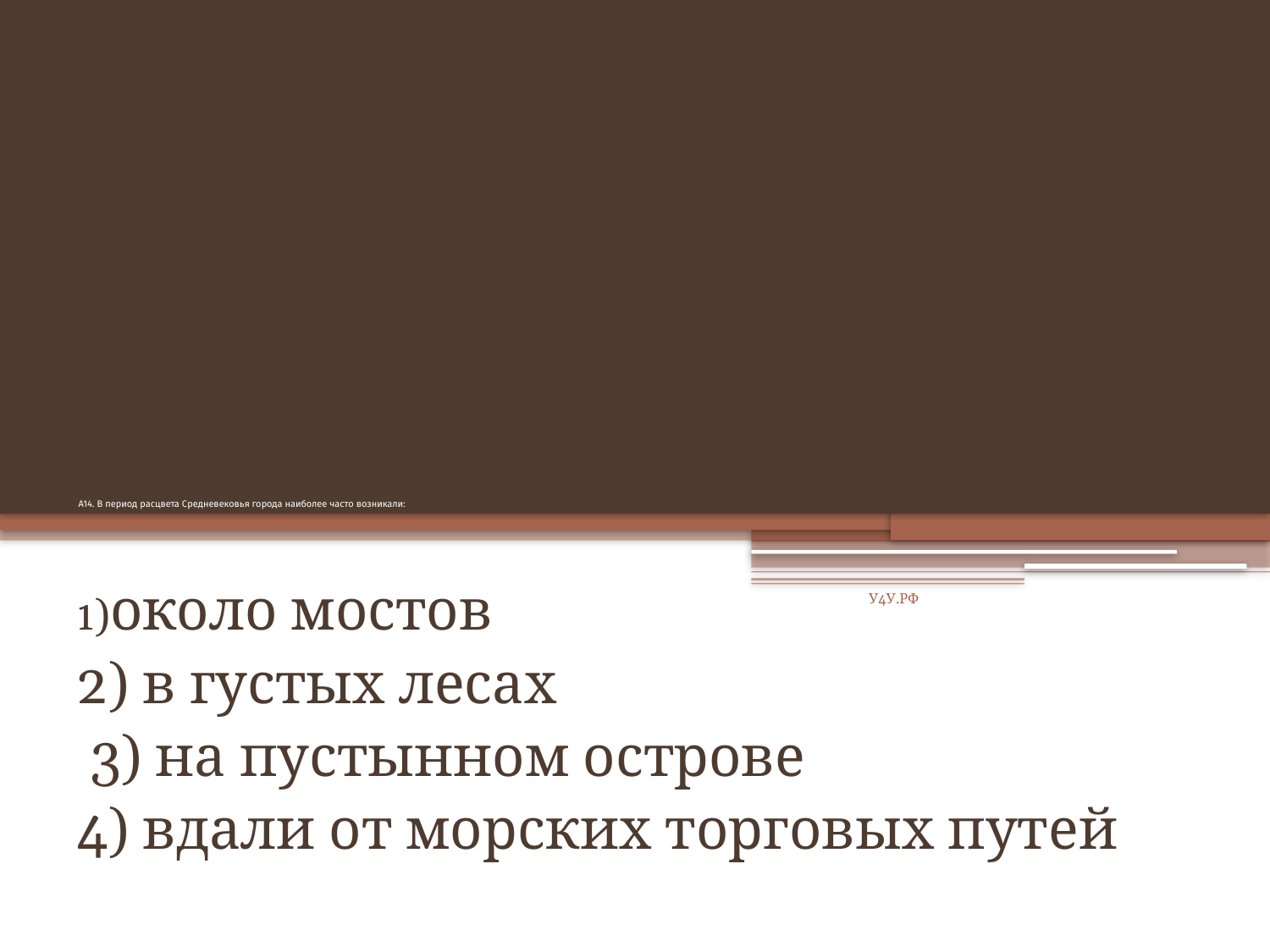

# А14. В период расцвета Средневековья города наиболее часто возникали:

1)около мостов
2) в густых лесах
 3) на пустынном острове
4) вдали от морских торговых путей
У4У.РФ